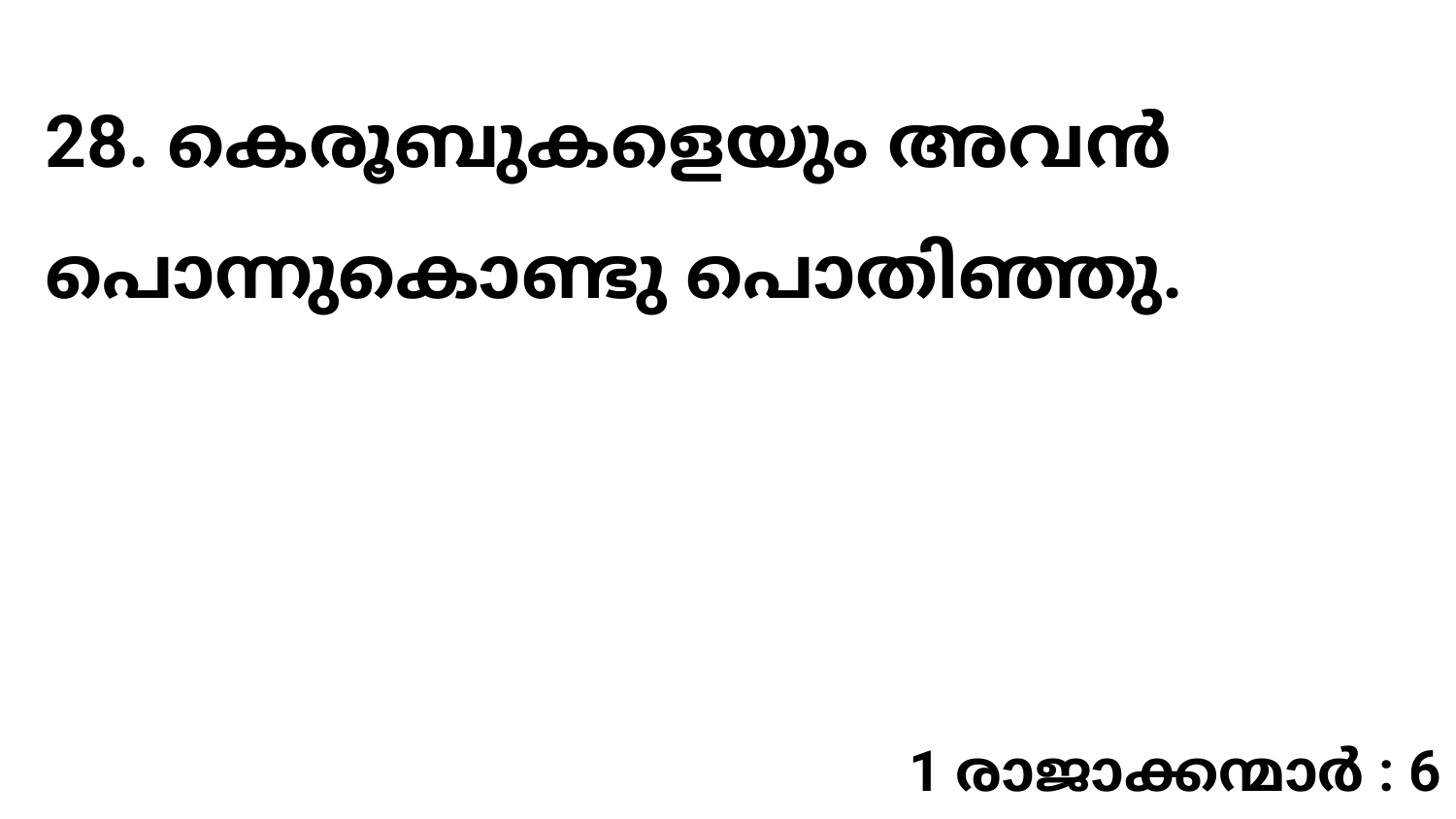

28. കെരൂബുകളെയും അവൻ പൊന്നുകൊണ്ടു പൊതിഞ്ഞു.
1 രാജാക്കന്മാർ : 6